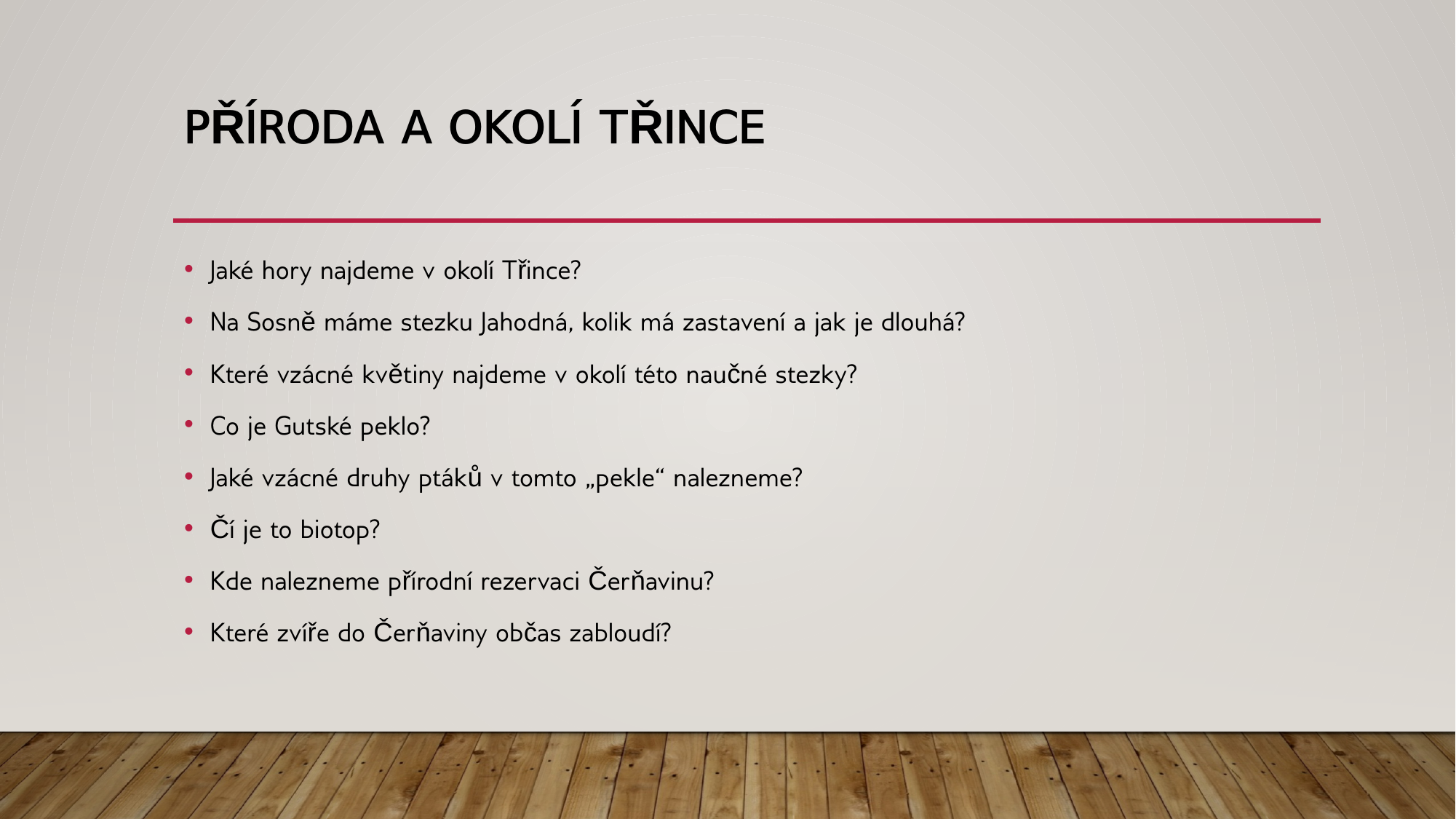

# Příroda a okolí třince
Jaké hory najdeme v okolí Třince?
Na Sosně máme stezku Jahodná, kolik má zastavení a jak je dlouhá?
Které vzácné květiny najdeme v okolí této naučné stezky?
Co je Gutské peklo?
Jaké vzácné druhy ptáků v tomto „pekle“ nalezneme?
Čí je to biotop?
Kde nalezneme přírodní rezervaci Čerňavinu?
Které zvíře do Čerňaviny občas zabloudí?